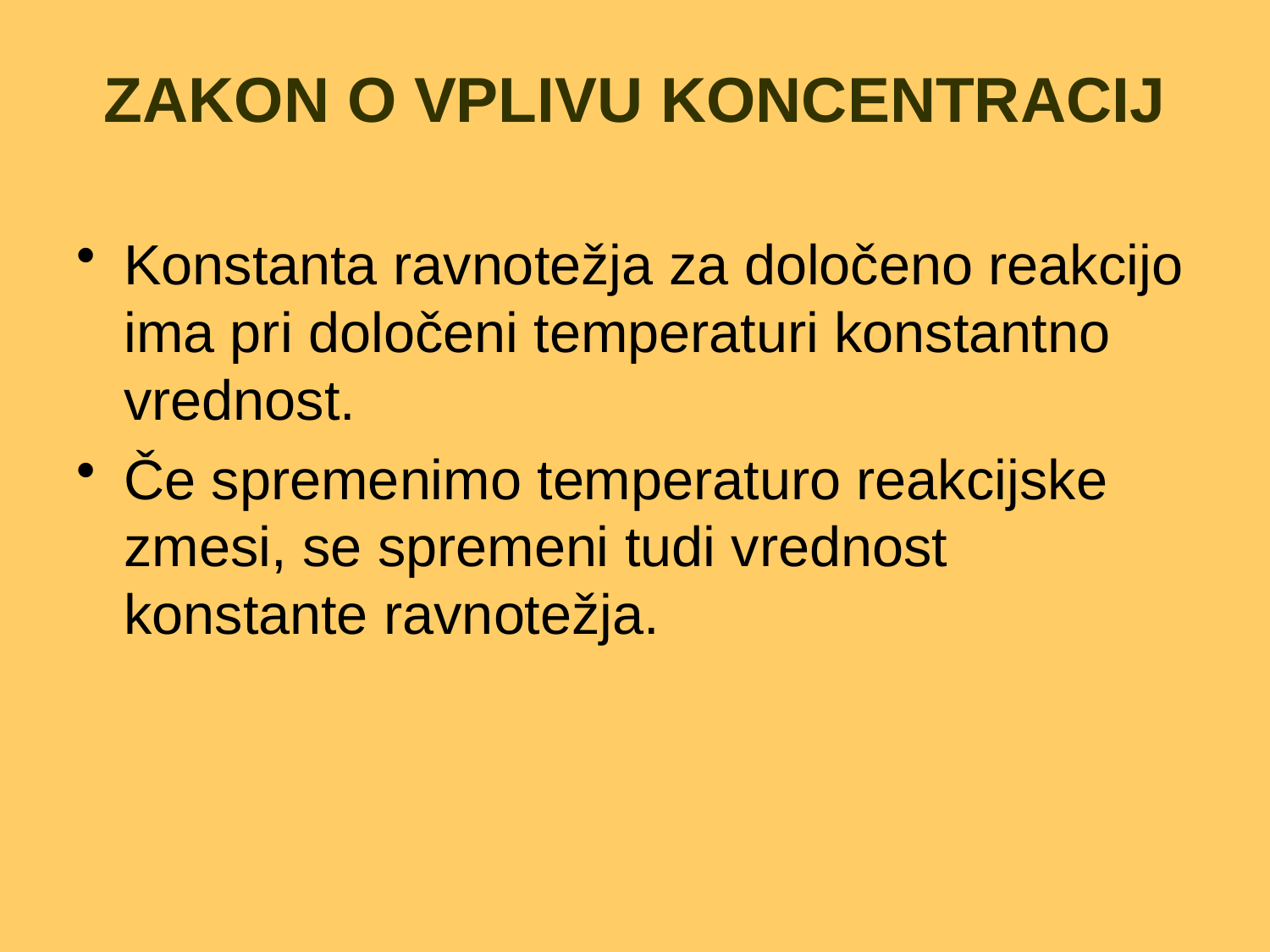

# ZAKON O VPLIVU KONCENTRACIJ
Konstanta ravnotežja za določeno reakcijo ima pri določeni temperaturi konstantno vrednost.
Če spremenimo temperaturo reakcijske zmesi, se spremeni tudi vrednost konstante ravnotežja.